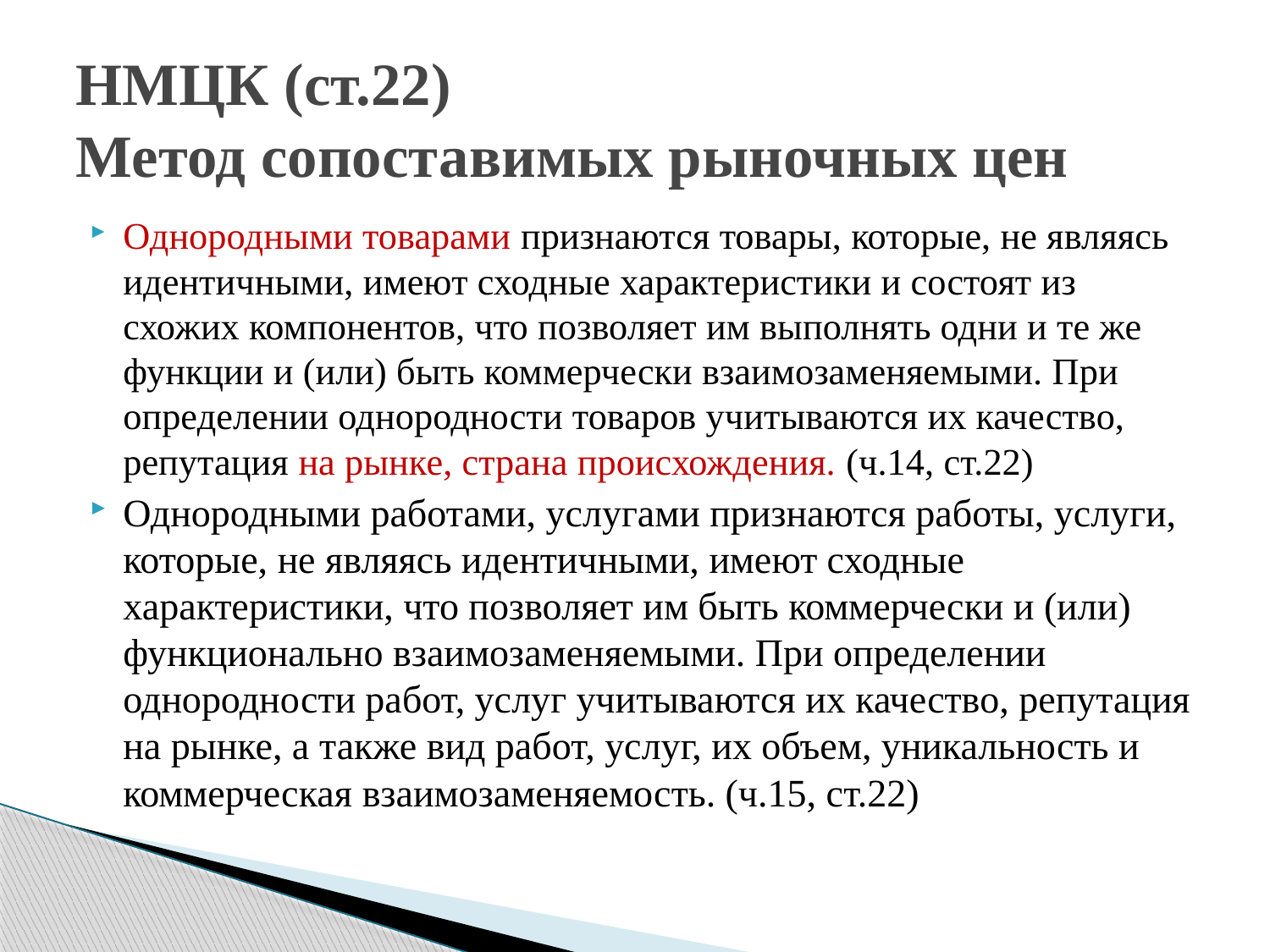

# НМЦК (ст.22) Метод сопоставимых рыночных цен
Однородными товарами признаются товары, которые, не являясь идентичными, имеют сходные характеристики и состоят из схожих компонентов, что позволяет им выполнять одни и те же функции и (или) быть коммерчески взаимозаменяемыми. При определении однородности товаров учитываются их качество, репутация на рынке, страна происхождения. (ч.14, ст.22)
Однородными работами, услугами признаются работы, услуги, которые, не являясь идентичными, имеют сходные характеристики, что позволяет им быть коммерчески и (или) функционально взаимозаменяемыми. При определении однородности работ, услуг учитываются их качество, репутация на рынке, а также вид работ, услуг, их объем, уникальность и коммерческая взаимозаменяемость. (ч.15, ст.22)